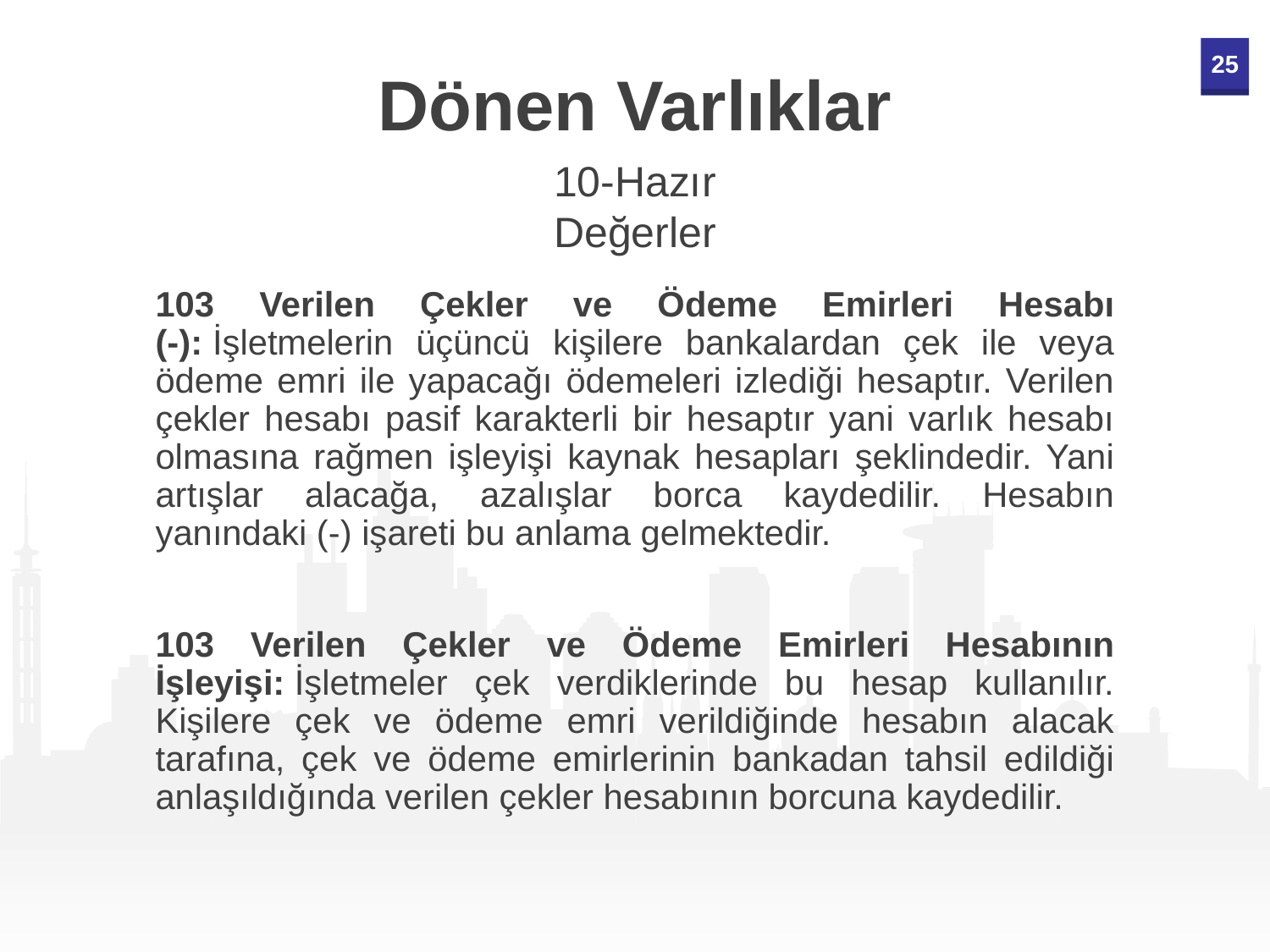

Dönen Varlıklar

10-Hazır Değerler

103 Verilen Çekler ve Ödeme Emirleri Hesabı (-): İşletmelerin üçüncü kişilere bankalardan çek ile veya ödeme emri ile yapacağı ödemeleri izlediği hesaptır. Verilen çekler hesabı pasif karakterli bir hesaptır yani varlık hesabı olmasına rağmen işleyişi kaynak hesapları şeklindedir. Yani artışlar alacağa, azalışlar borca kaydedilir. Hesabın yanındaki (-) işareti bu anlama gelmektedir.

103 Verilen Çekler ve Ödeme Emirleri Hesabının İşleyişi: İşletmeler çek verdiklerinde bu hesap kullanılır. Kişilere çek ve ödeme emri verildiğinde hesabın alacak tarafına, çek ve ödeme emirlerinin bankadan tahsil edildiği anlaşıldığında verilen çekler hesabının borcuna kaydedilir.